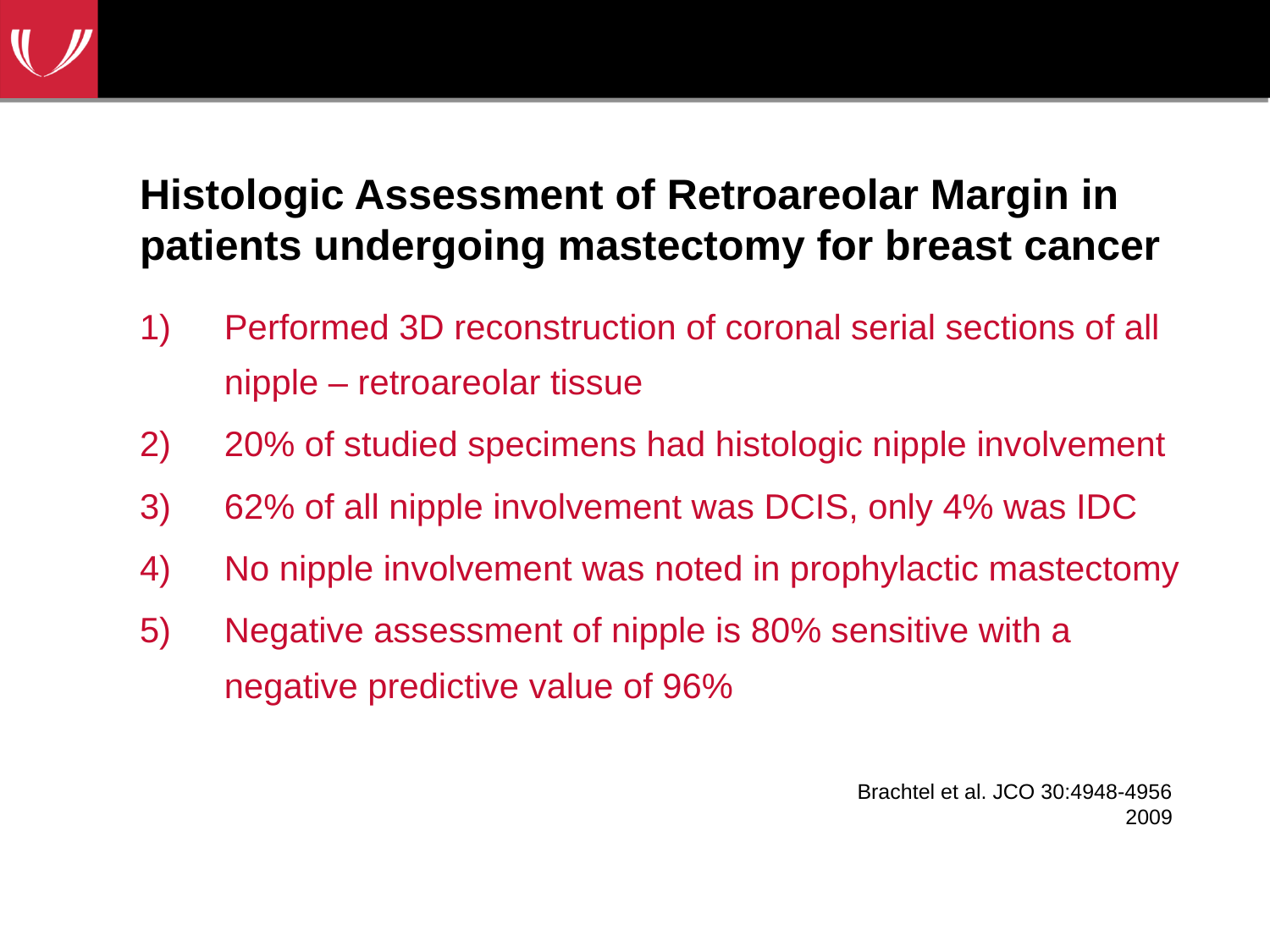

# Histologic Assessment of Retroareolar Margin in patients undergoing mastectomy for breast cancer
Performed 3D reconstruction of coronal serial sections of all nipple – retroareolar tissue
20% of studied specimens had histologic nipple involvement
62% of all nipple involvement was DCIS, only 4% was IDC
No nipple involvement was noted in prophylactic mastectomy
Negative assessment of nipple is 80% sensitive with a negative predictive value of 96%

Brachtel et al. JCO 30:4948-4956
2009